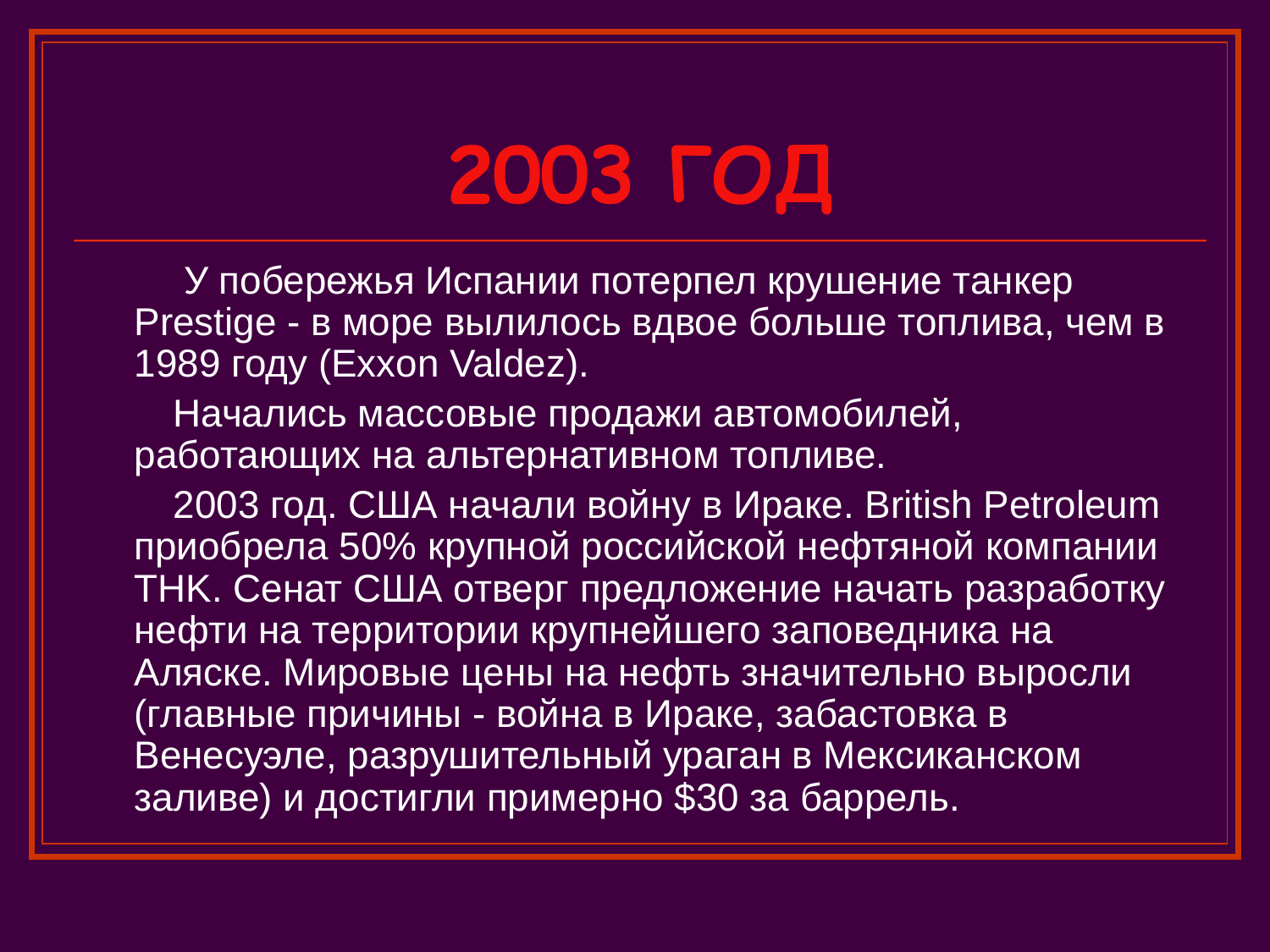

# 2003 ГОД
         У побережья Испании потерпел крушение танкер Prestige - в море вылилось вдвое больше топлива, чем в 1989 году (Exxon Valdez).
        Начались массовые продажи автомобилей, работающих на альтернативном топливе.
        2003 год. США начали войну в Ираке. British Petroleum приобрела 50% крупной российской нефтяной компании THK. Сенат США отверг предложение начать разработку нефти на территории крупнейшего заповедника на Аляске. Мировые цены на нефть значительно выросли (главные причины - война в Ираке, забастовка в Венесуэле, разрушительный ураган в Мексиканском заливе) и достигли примерно $30 за баррель.